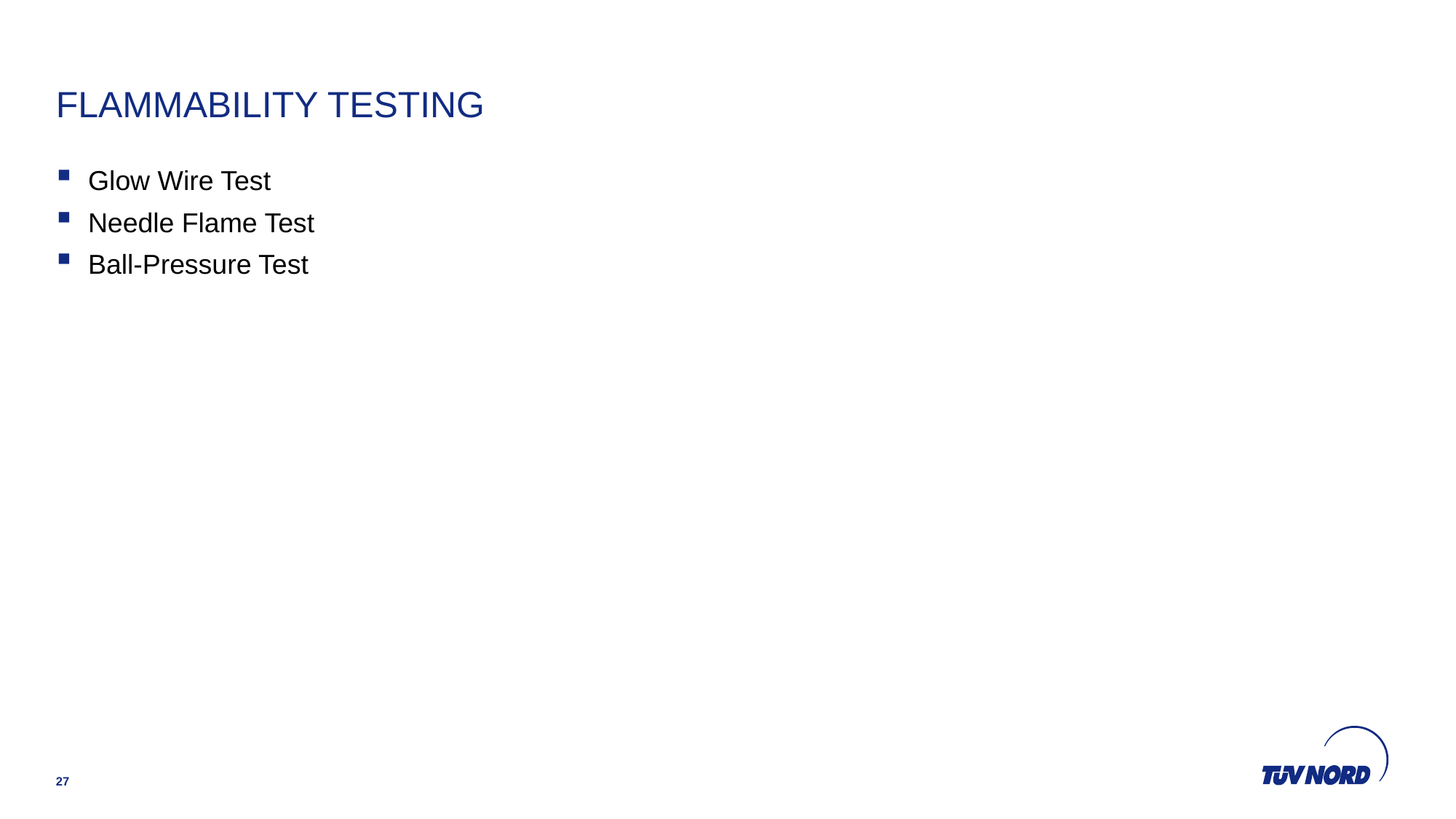

# Flammability testing
Glow Wire Test
Needle Flame Test
Ball-Pressure Test
27